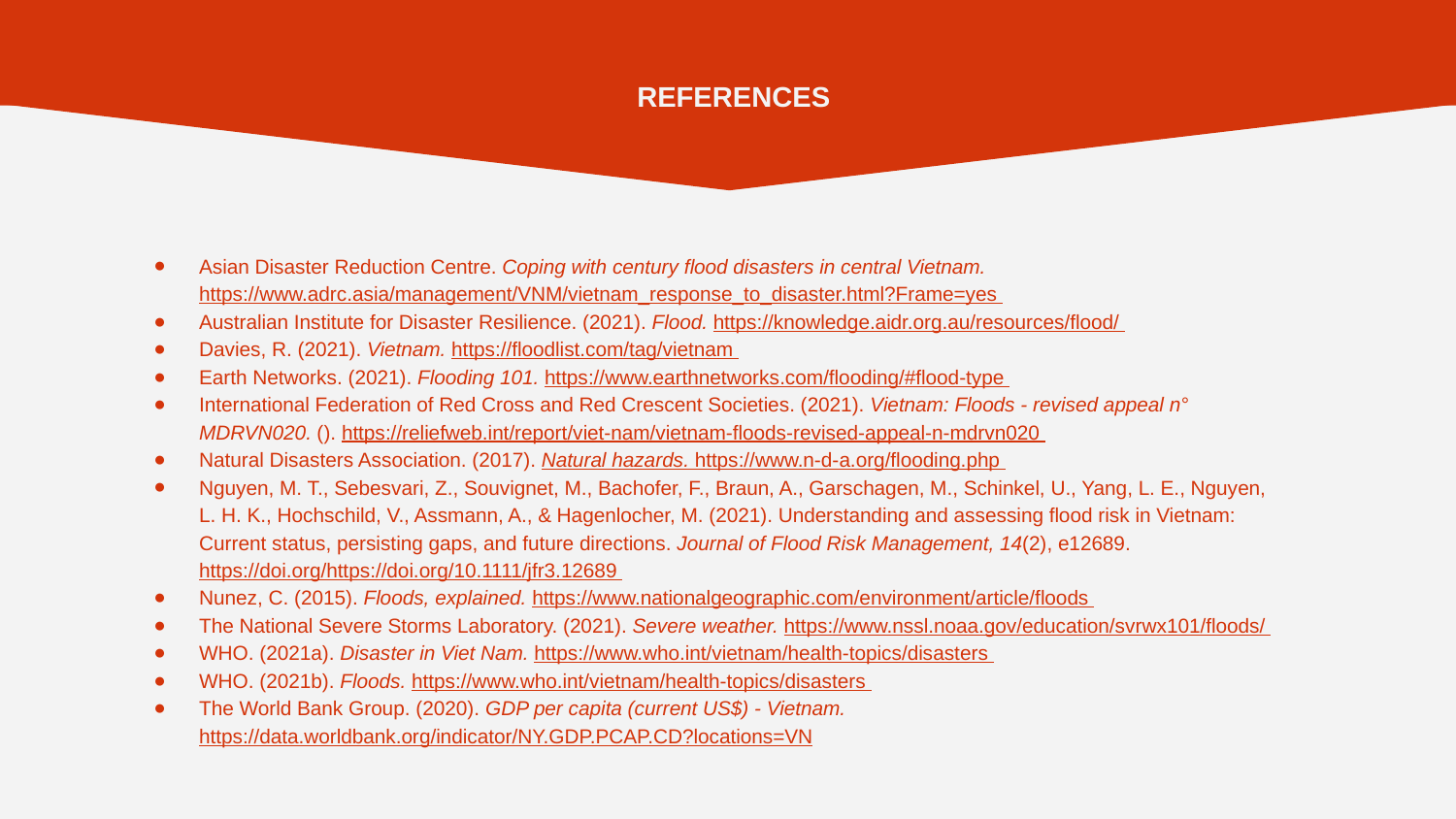

# REFERENCES
Asian Disaster Reduction Centre. Coping with century flood disasters in central Vietnam. https://www.adrc.asia/management/VNM/vietnam_response_to_disaster.html?Frame=yes
Australian Institute for Disaster Resilience. (2021). Flood. https://knowledge.aidr.org.au/resources/flood/
Davies, R. (2021). Vietnam. https://floodlist.com/tag/vietnam
Earth Networks. (2021). Flooding 101. https://www.earthnetworks.com/flooding/#flood-type
International Federation of Red Cross and Red Crescent Societies. (2021). Vietnam: Floods - revised appeal n° MDRVN020. (). https://reliefweb.int/report/viet-nam/vietnam-floods-revised-appeal-n-mdrvn020
Natural Disasters Association. (2017). Natural hazards. https://www.n-d-a.org/flooding.php
Nguyen, M. T., Sebesvari, Z., Souvignet, M., Bachofer, F., Braun, A., Garschagen, M., Schinkel, U., Yang, L. E., Nguyen, L. H. K., Hochschild, V., Assmann, A., & Hagenlocher, M. (2021). Understanding and assessing flood risk in Vietnam: Current status, persisting gaps, and future directions. Journal of Flood Risk Management, 14(2), e12689. https://doi.org/https://doi.org/10.1111/jfr3.12689
Nunez, C. (2015). Floods, explained. https://www.nationalgeographic.com/environment/article/floods
The National Severe Storms Laboratory. (2021). Severe weather. https://www.nssl.noaa.gov/education/svrwx101/floods/
WHO. (2021a). Disaster in Viet Nam. https://www.who.int/vietnam/health-topics/disasters
WHO. (2021b). Floods. https://www.who.int/vietnam/health-topics/disasters
The World Bank Group. (2020). GDP per capita (current US$) - Vietnam. https://data.worldbank.org/indicator/NY.GDP.PCAP.CD?locations=VN